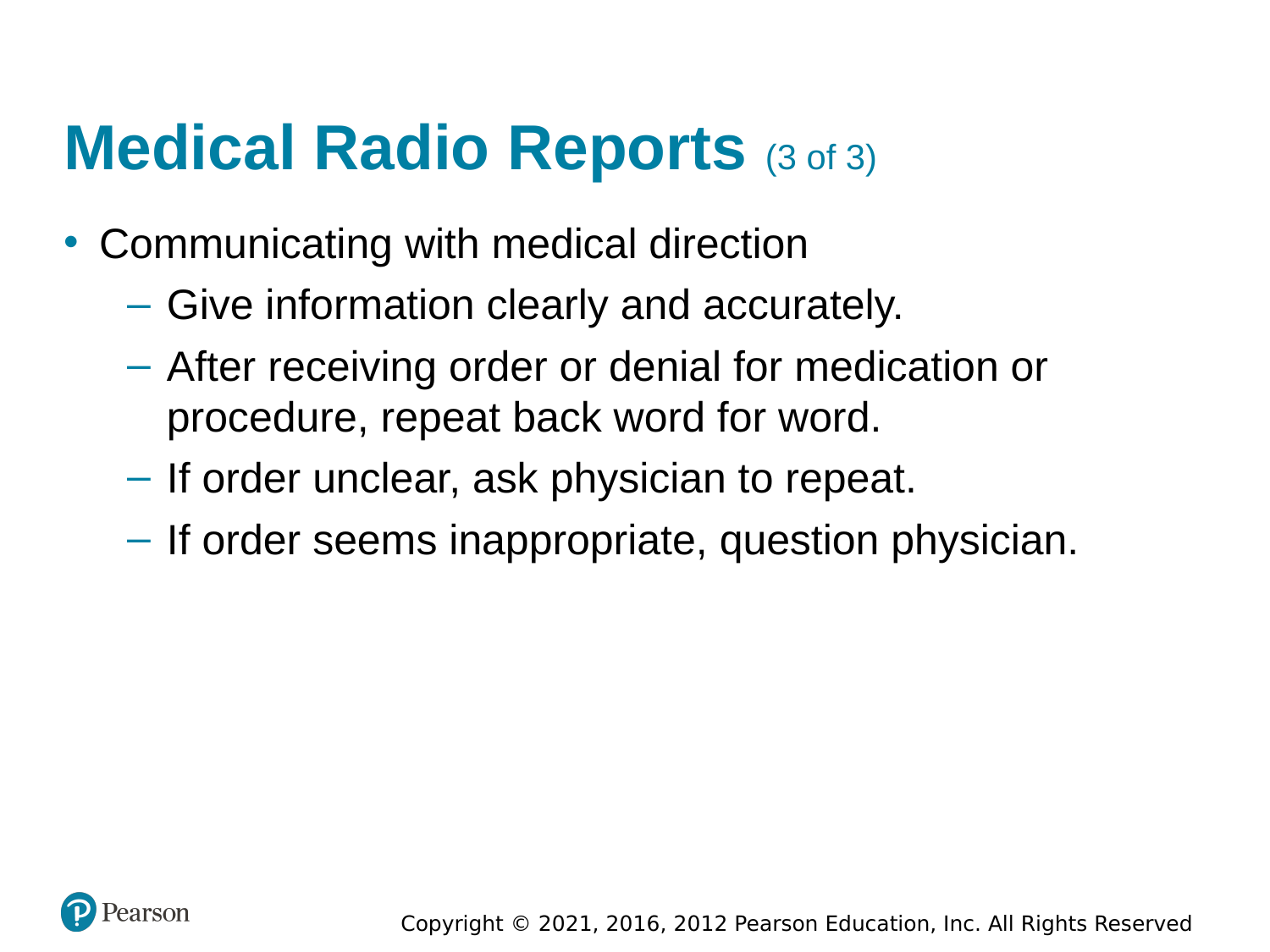

# Medical Radio Reports (3 of 3)
Communicating with medical direction
Give information clearly and accurately.
After receiving order or denial for medication or procedure, repeat back word for word.
If order unclear, ask physician to repeat.
If order seems inappropriate, question physician.